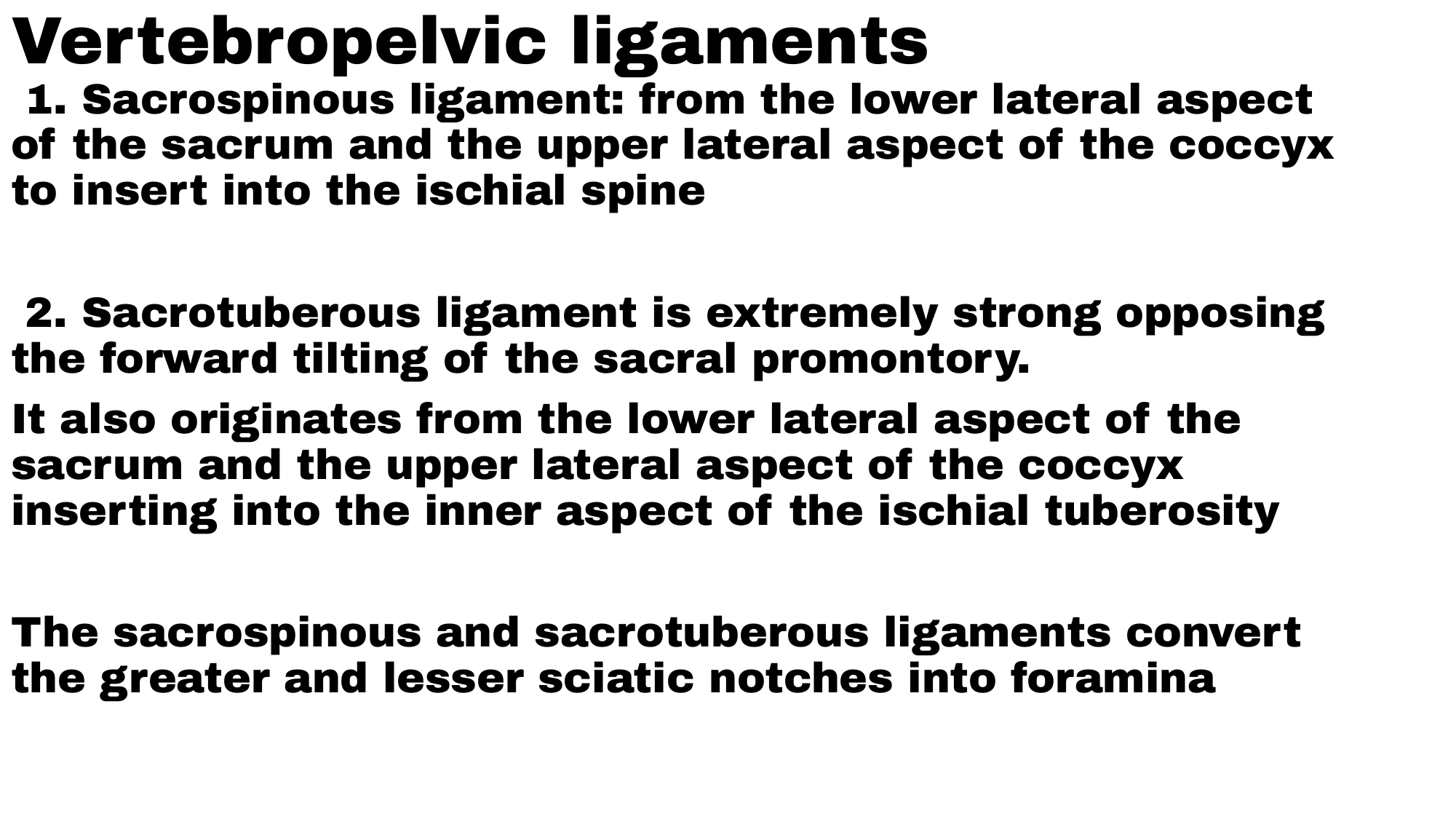

# Vertebropelvic ligaments
 1. Sacrospinous ligament: from the lower lateral aspect of the sacrum and the upper lateral aspect of the coccyx to insert into the ischial spine

 2. Sacrotuberous ligament is extremely strong opposing the forward tilting of the sacral promontory.
It also originates from the lower lateral aspect of the sacrum and the upper lateral aspect of the coccyx inserting into the inner aspect of the ischial tuberosity

The sacrospinous and sacrotuberous ligaments convert the greater and lesser sciatic notches into foramina